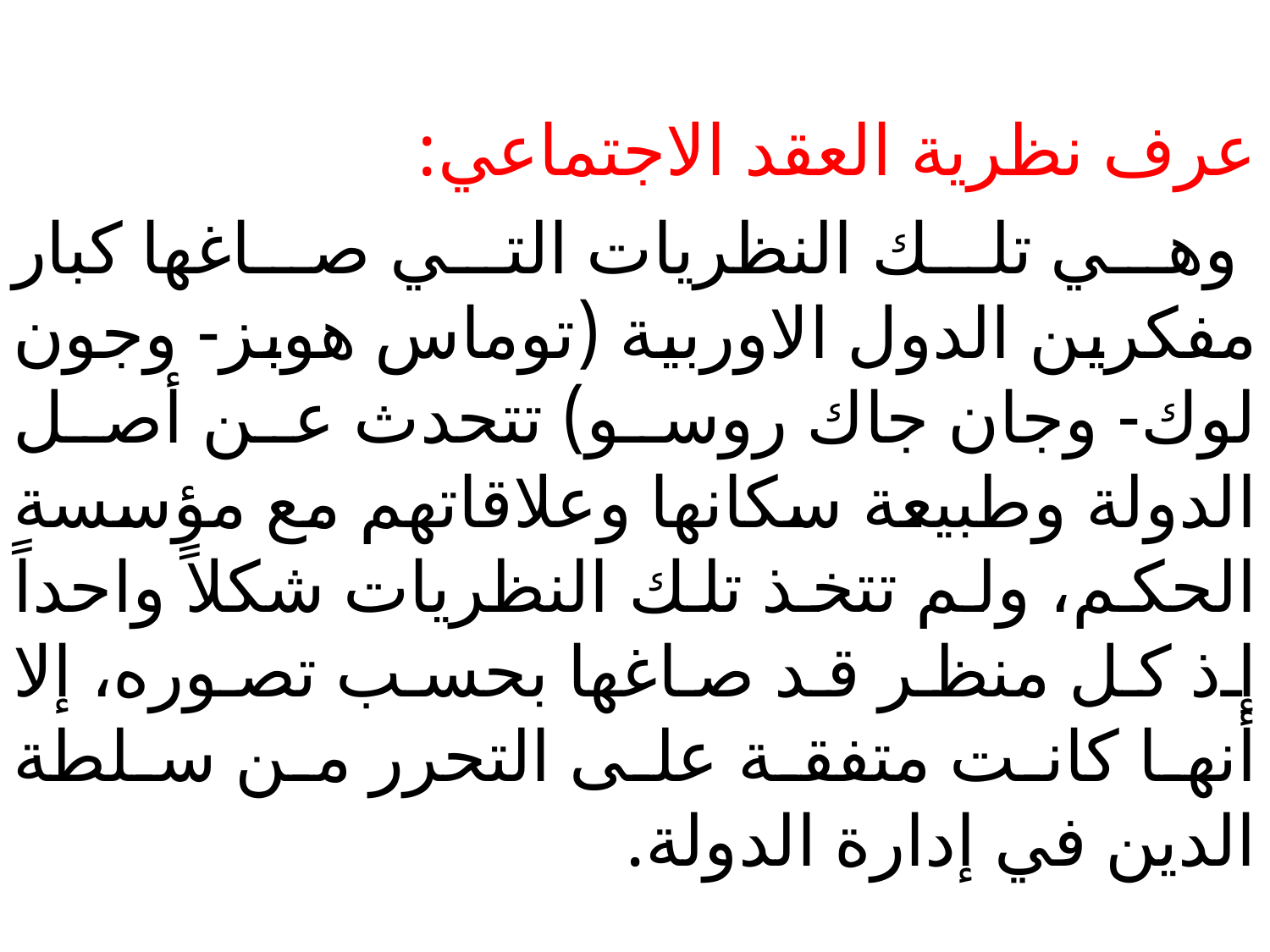

عرف نظرية العقد الاجتماعي:
 وهي تلك النظريات التي صاغها كبار مفكرين الدول الاوربية (توماس هوبز- وجون لوك- وجان جاك روسو) تتحدث عن أصل الدولة وطبيعة سكانها وعلاقاتهم مع مؤسسة الحكم، ولم تتخذ تلك النظريات شكلاً واحداً إذ كل منظر قد صاغها بحسب تصوره، إلا أنها كانت متفقة على التحرر من سلطة الدين في إدارة الدولة.

#